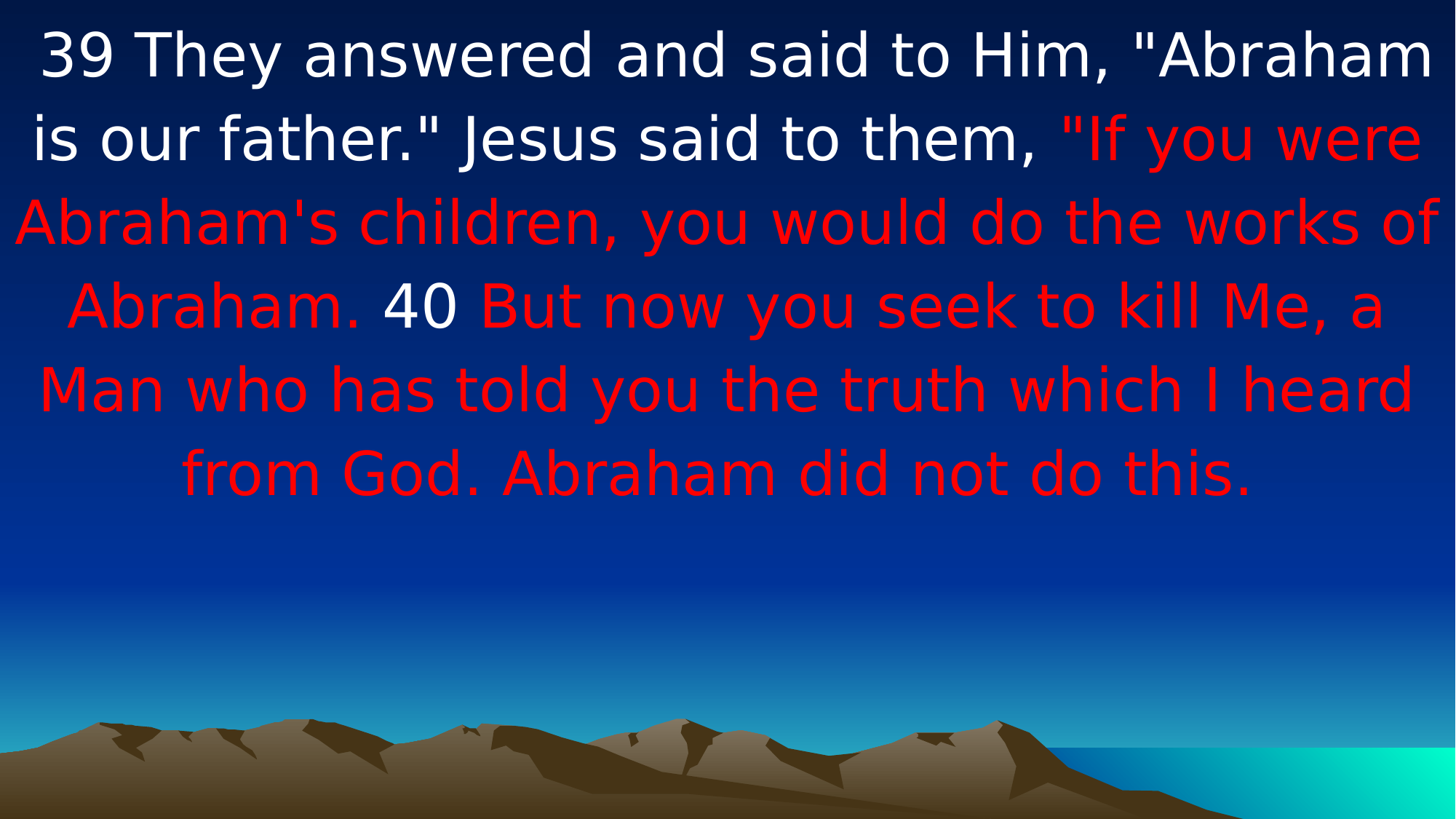

39 They answered and said to Him, "Abraham is our father." Jesus said to them, "If you were Abraham's children, you would do the works of Abraham. 40 But now you seek to kill Me, a Man who has told you the truth which I heard from God. Abraham did not do this.